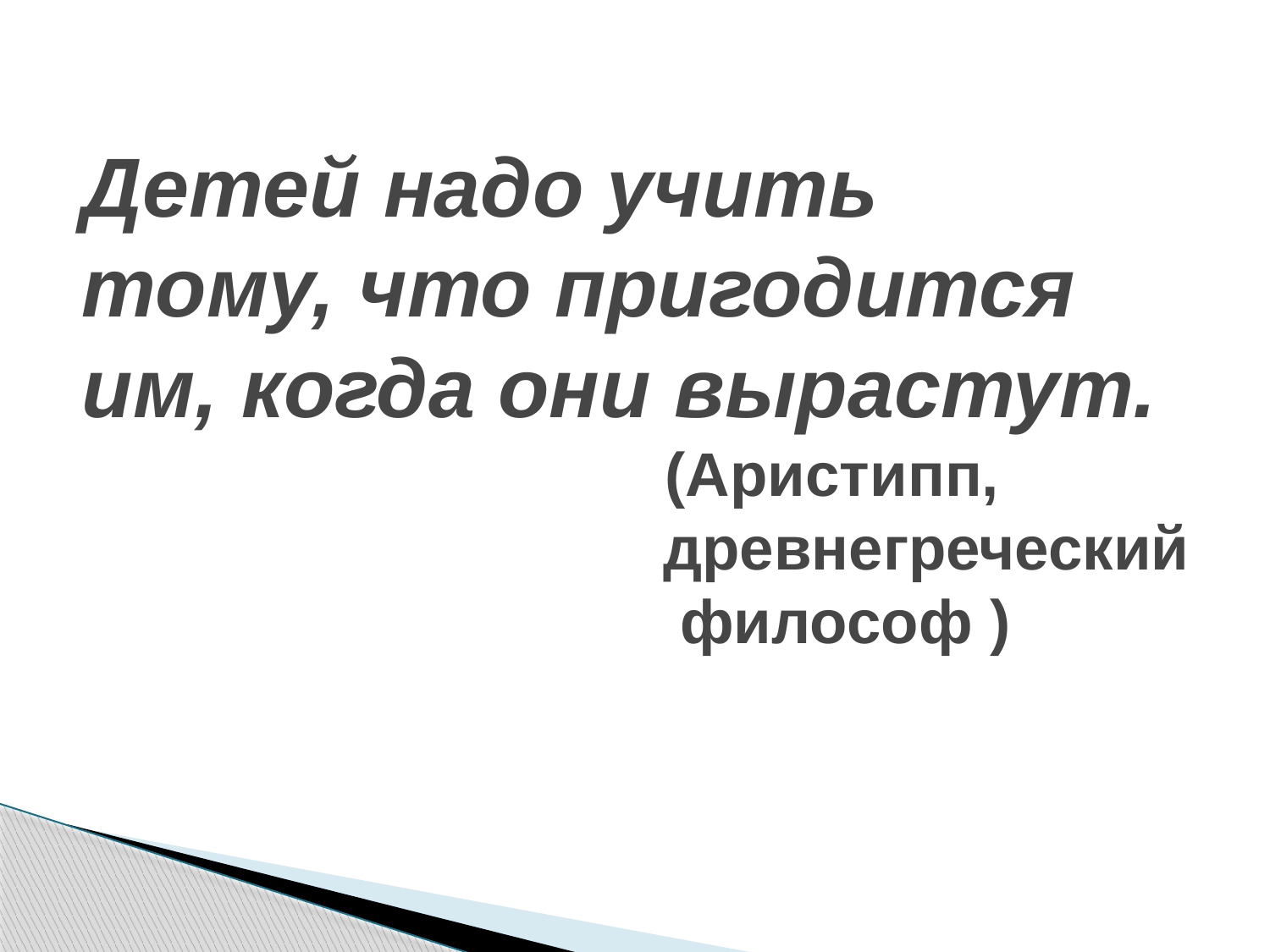

# Детей надо учить тому, что пригодится им, когда они вырастут. (Аристипп, древнегреческий философ )